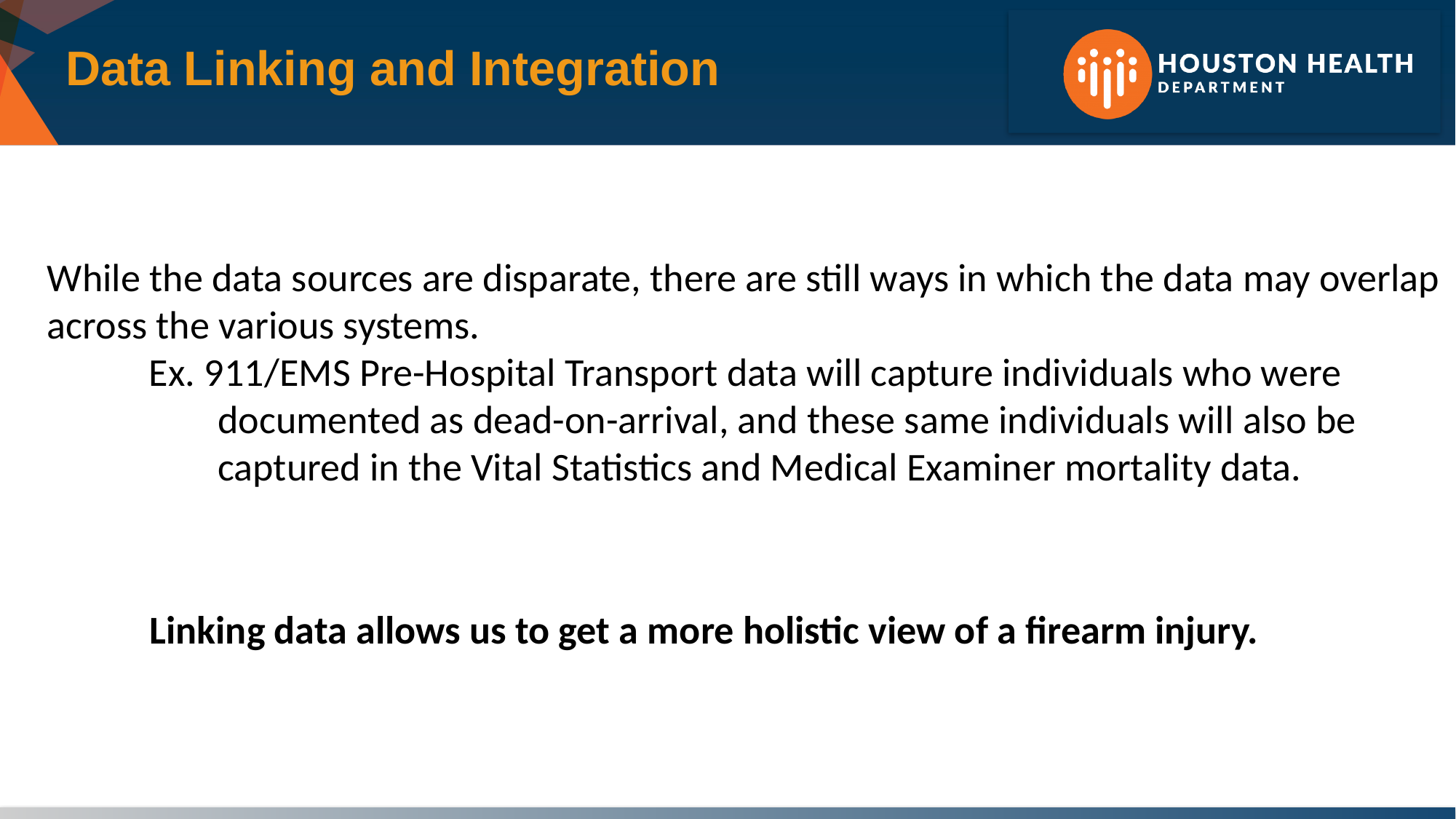

Data Linking and Integration

While the data sources are disparate, there are still ways in which the data may overlap across the various systems.
Ex. 911/EMS Pre-Hospital Transport data will capture individuals who were documented as dead-on-arrival, and these same individuals will also be captured in the Vital Statistics and Medical Examiner mortality data.
Linking data allows us to get a more holistic view of a firearm injury.